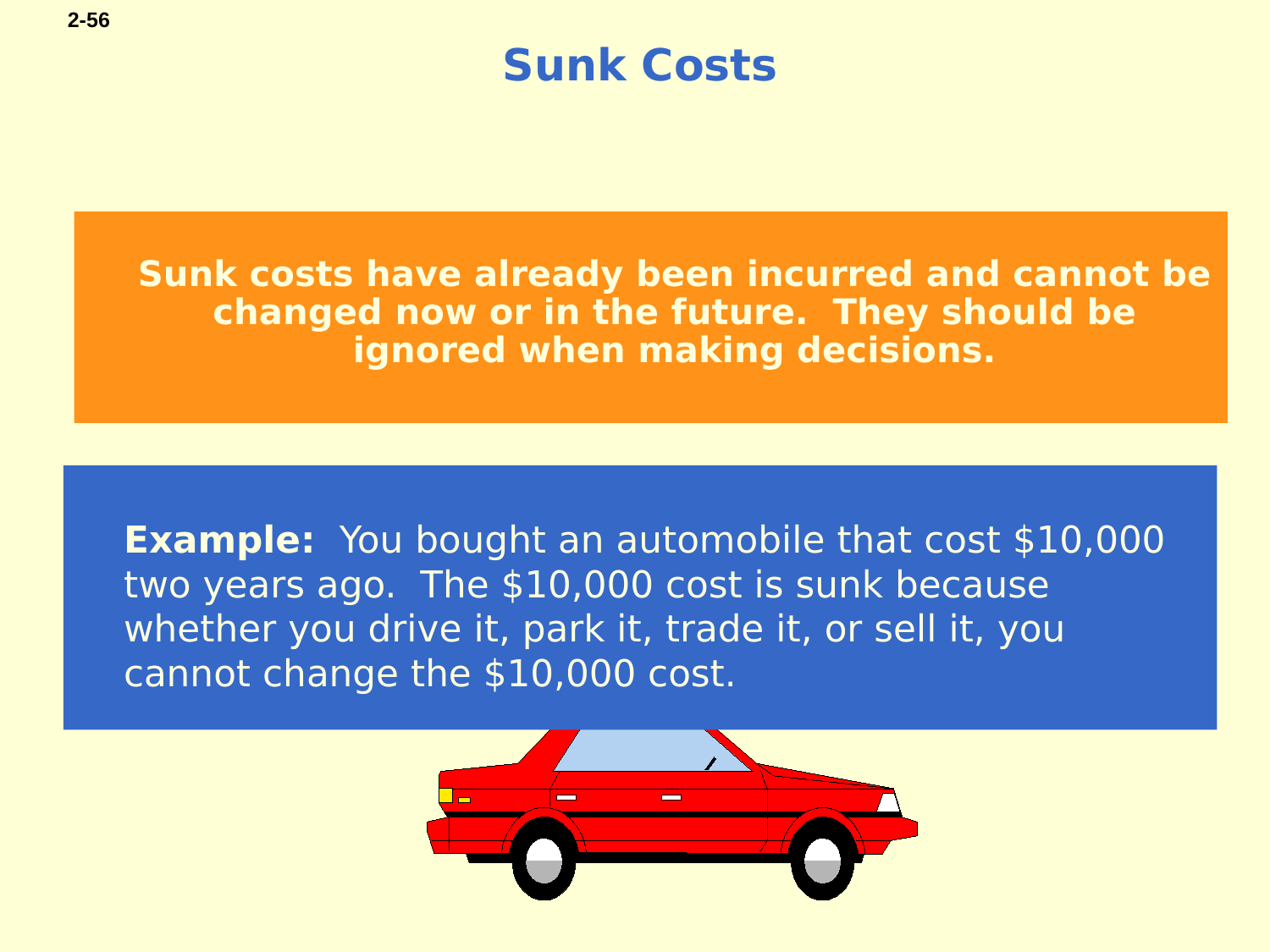

# Sunk Costs
Sunk costs have already been incurred and cannot be changed now or in the future.  They should be ignored when making decisions.

Example:  You bought an automobile that cost $10,000 two years ago.  The $10,000 cost is sunk because whether you drive it, park it, trade it, or sell it, you cannot change the $10,000 cost.